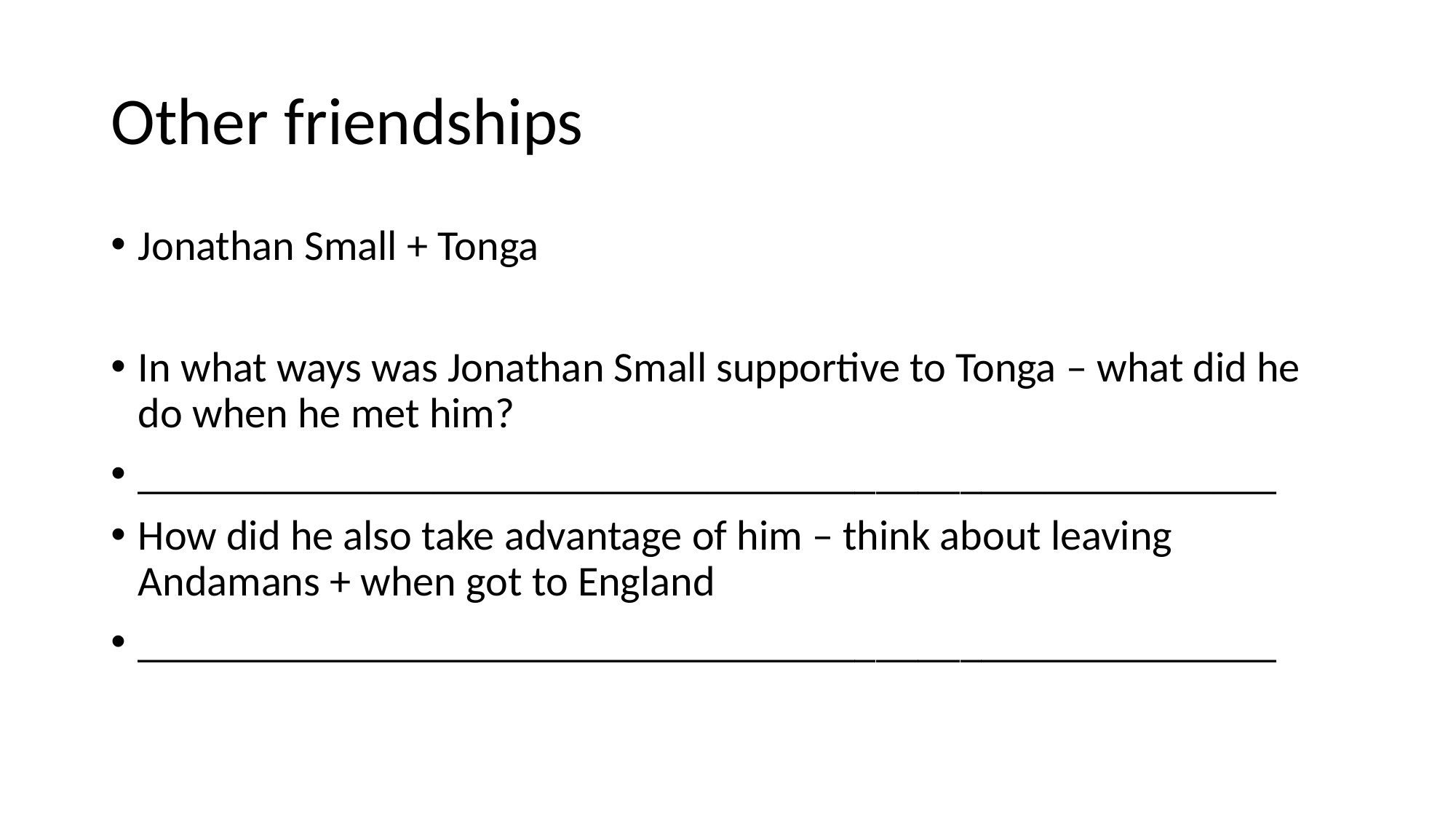

# Other friendships
Jonathan Small + Tonga

In what ways was Jonathan Small supportive to Tonga – what did he do when he met him?
______________________________________________________
How did he also take advantage of him – think about leaving Andamans + when got to England
______________________________________________________